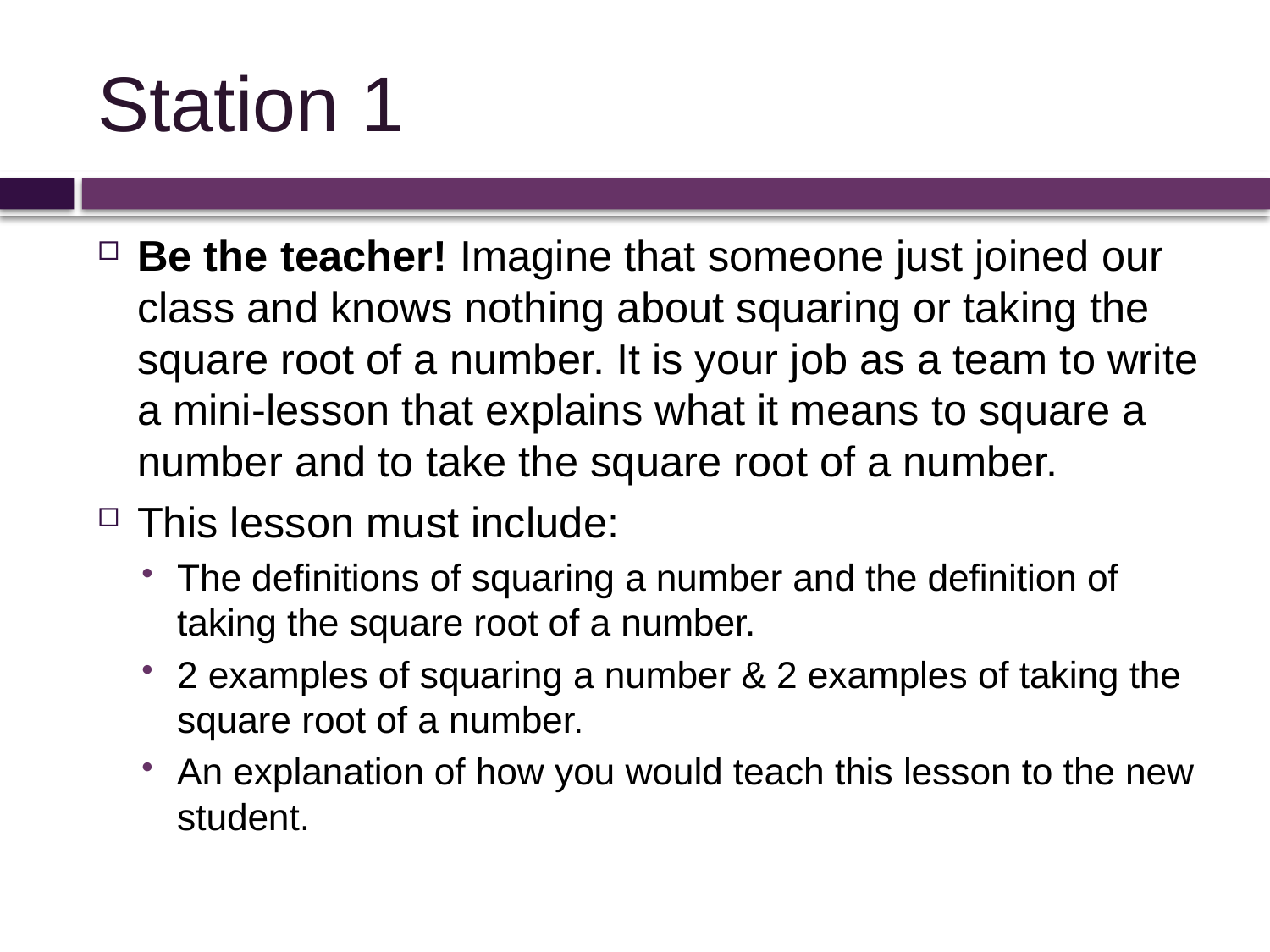

# Station 1
Be the teacher! Imagine that someone just joined our class and knows nothing about squaring or taking the square root of a number. It is your job as a team to write a mini-lesson that explains what it means to square a number and to take the square root of a number.
This lesson must include:
The definitions of squaring a number and the definition of taking the square root of a number.
2 examples of squaring a number & 2 examples of taking the square root of a number.
An explanation of how you would teach this lesson to the new student.